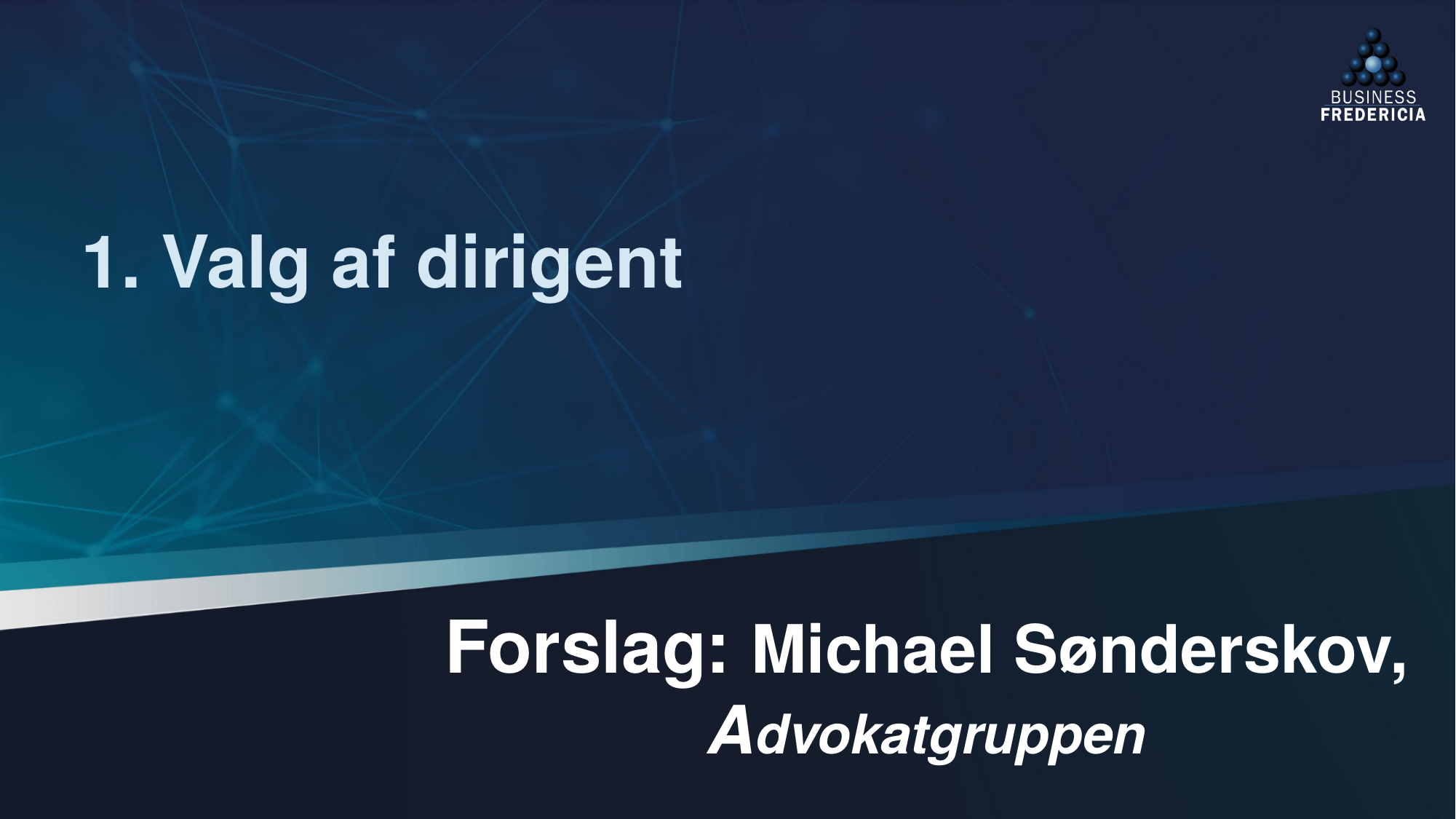

# 1. Valg af dirigent
Forslag: Michael Sønderskov, Advokatgruppen